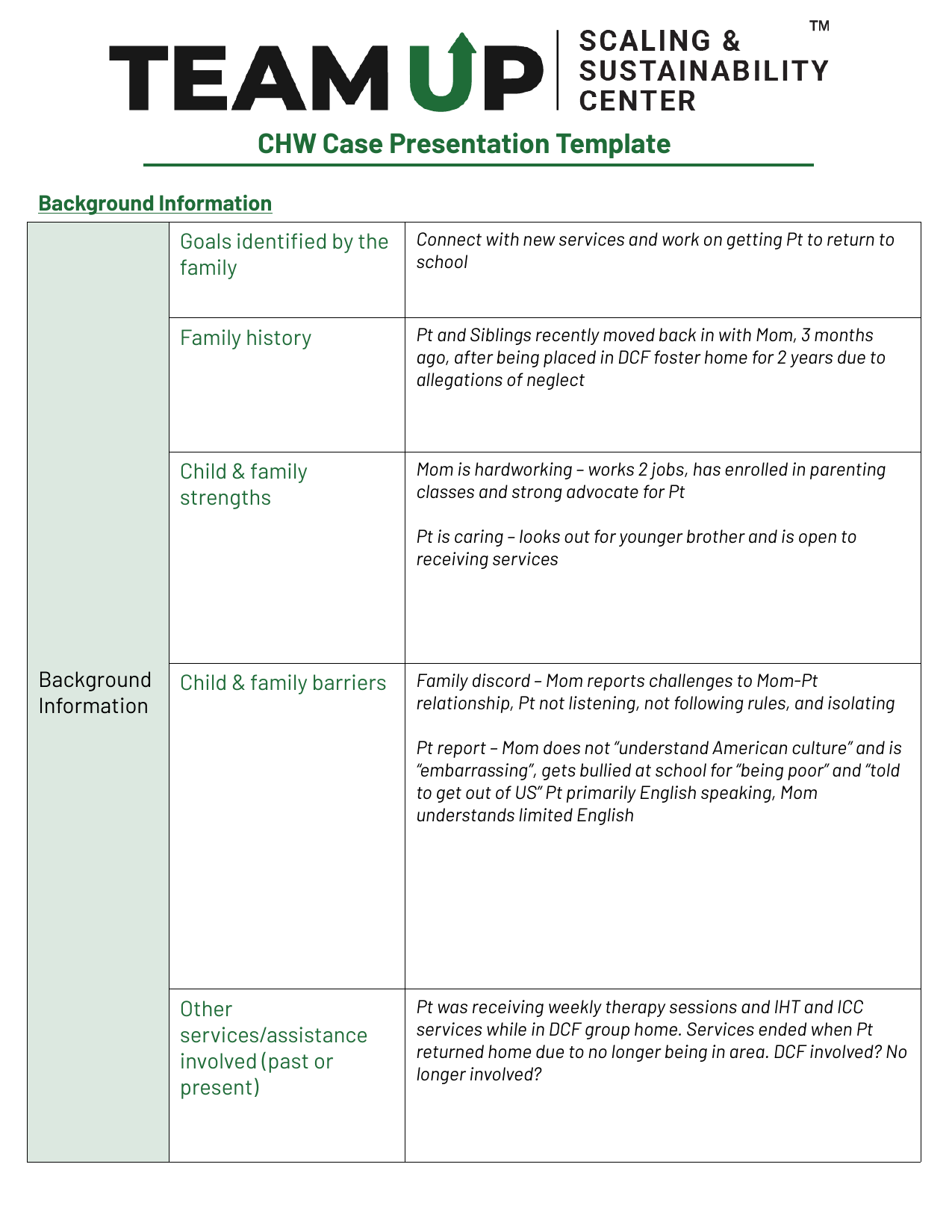

| Background Information | Goals identified by the family | Connect with new services and work on getting Pt to return to school |
| --- | --- | --- |
|  | Family history | Pt and Siblings recently moved back in with Mom, 3 months ago, after being placed in DCF foster home for 2 years due to allegations of neglect |
|  | Child & family strengths | Mom is hardworking – works 2 jobs, has enrolled in parenting classes and strong advocate for Pt      Pt is caring – looks out for younger brother and is open to receiving services |
|  | Child & family barriers | Family discord – Mom reports challenges to Mom-Pt relationship, Pt not listening, not following rules, and isolating      Pt report – Mom does not “understand American culture” and is “embarrassing”, gets bullied at school for “being poor” and “told to get out of US” Pt primarily English speaking, Mom understands limited English |
|  | Other services/assistance involved (past or present) | Pt was receiving weekly therapy sessions and IHT and ICC services while in DCF group home. Services ended when Pt returned home due to no longer being in area. DCF involved? No longer involved? |